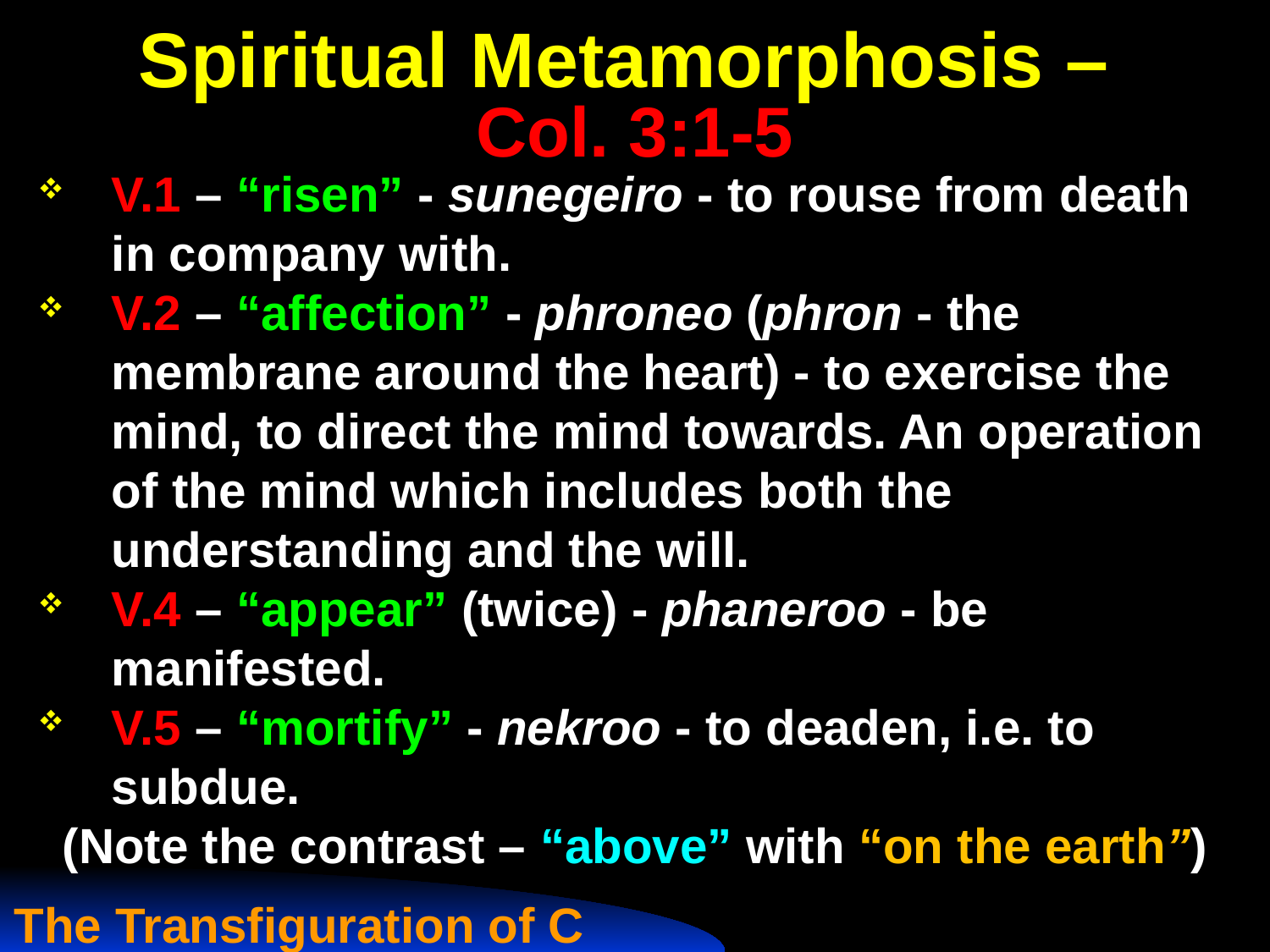

# Spiritual Metamorphosis – Col. 3:1-5
V.1 – “risen” - sunegeiro - to rouse from death in company with.
V.2 – “affection” - phroneo (phron - the membrane around the heart) - to exercise the mind, to direct the mind towards. An operation of the mind which includes both the understanding and the will.
V.4 – “appear” (twice) - phaneroo - be manifested.
V.5 – “mortify” - nekroo - to deaden, i.e. to subdue.
(Note the contrast – “above” with “on the earth”)
The Transfiguration of Christ